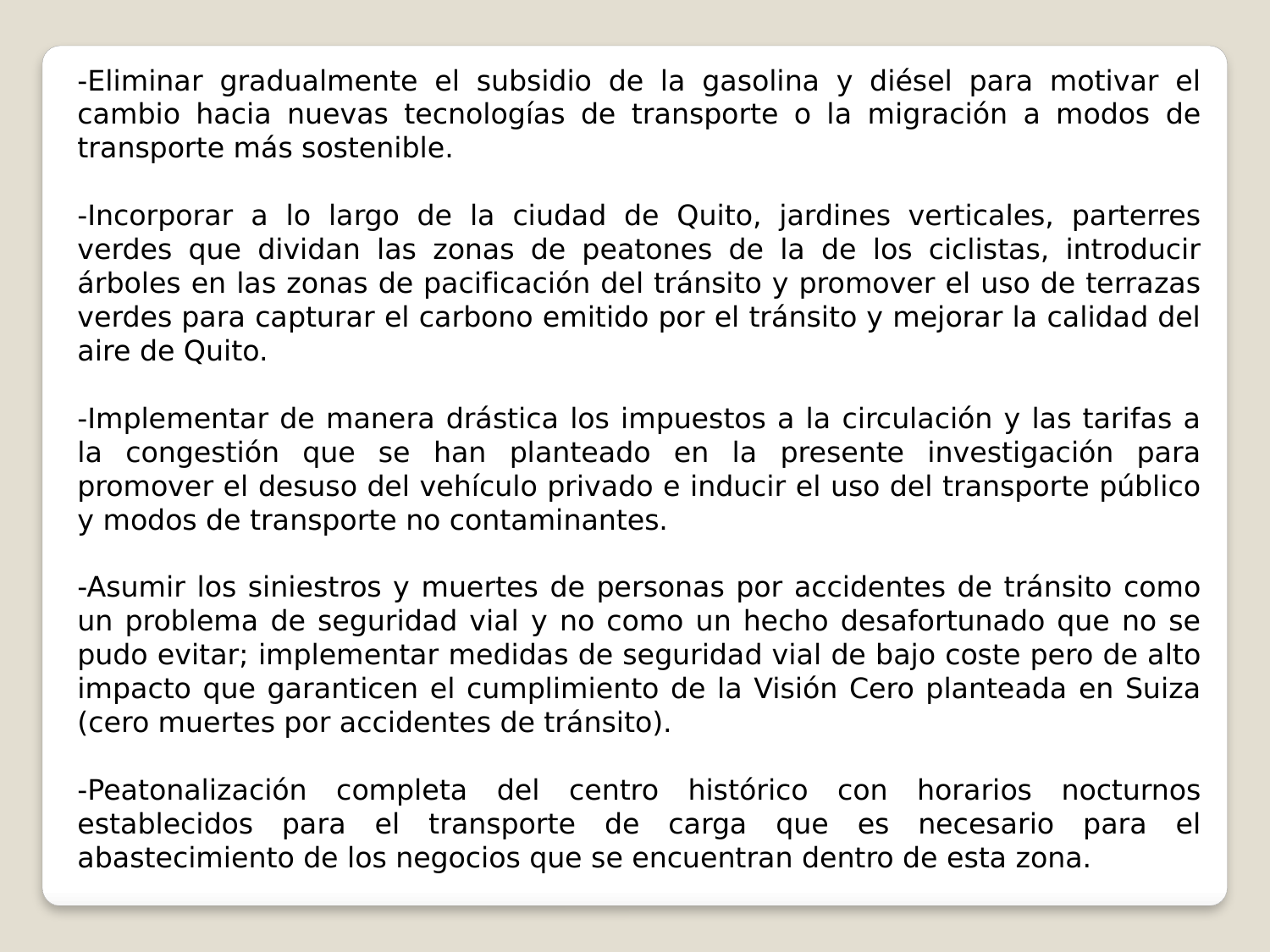

-Eliminar gradualmente el subsidio de la gasolina y diésel para motivar el cambio hacia nuevas tecnologías de transporte o la migración a modos de transporte más sostenible.

-Incorporar a lo largo de la ciudad de Quito, jardines verticales, parterres verdes que dividan las zonas de peatones de la de los ciclistas, introducir árboles en las zonas de pacificación del tránsito y promover el uso de terrazas verdes para capturar el carbono emitido por el tránsito y mejorar la calidad del aire de Quito.

-Implementar de manera drástica los impuestos a la circulación y las tarifas a la congestión que se han planteado en la presente investigación para promover el desuso del vehículo privado e inducir el uso del transporte público y modos de transporte no contaminantes.

-Asumir los siniestros y muertes de personas por accidentes de tránsito como un problema de seguridad vial y no como un hecho desafortunado que no se pudo evitar; implementar medidas de seguridad vial de bajo coste pero de alto impacto que garanticen el cumplimiento de la Visión Cero planteada en Suiza (cero muertes por accidentes de tránsito).

-Peatonalización completa del centro histórico con horarios nocturnos establecidos para el transporte de carga que es necesario para el abastecimiento de los negocios que se encuentran dentro de esta zona.